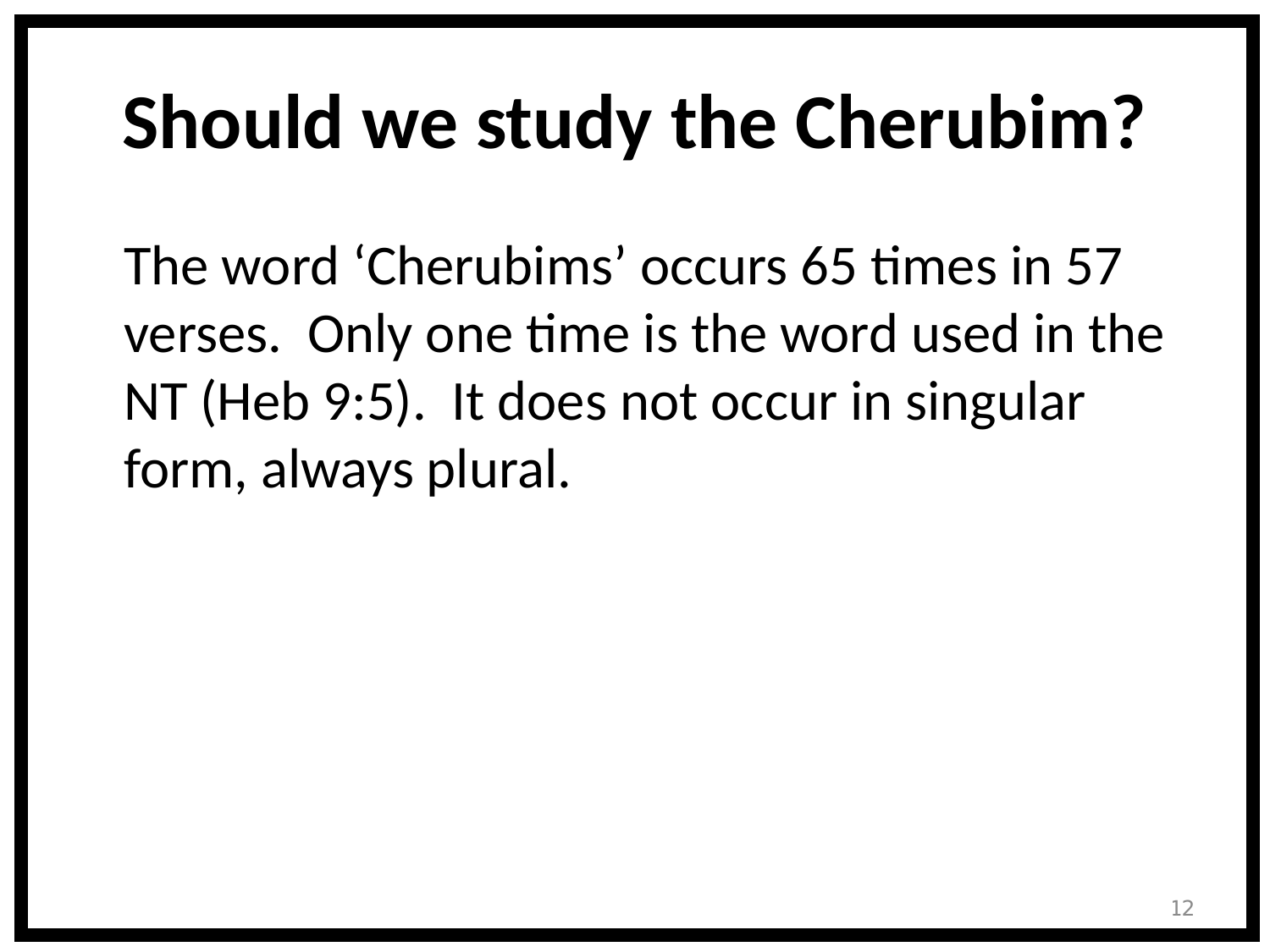

# Should we study the Cherubim?
	The word ‘Cherubims’ occurs 65 times in 57 verses.  Only one time is the word used in the NT (Heb 9:5).  It does not occur in singular form, always plural.

12